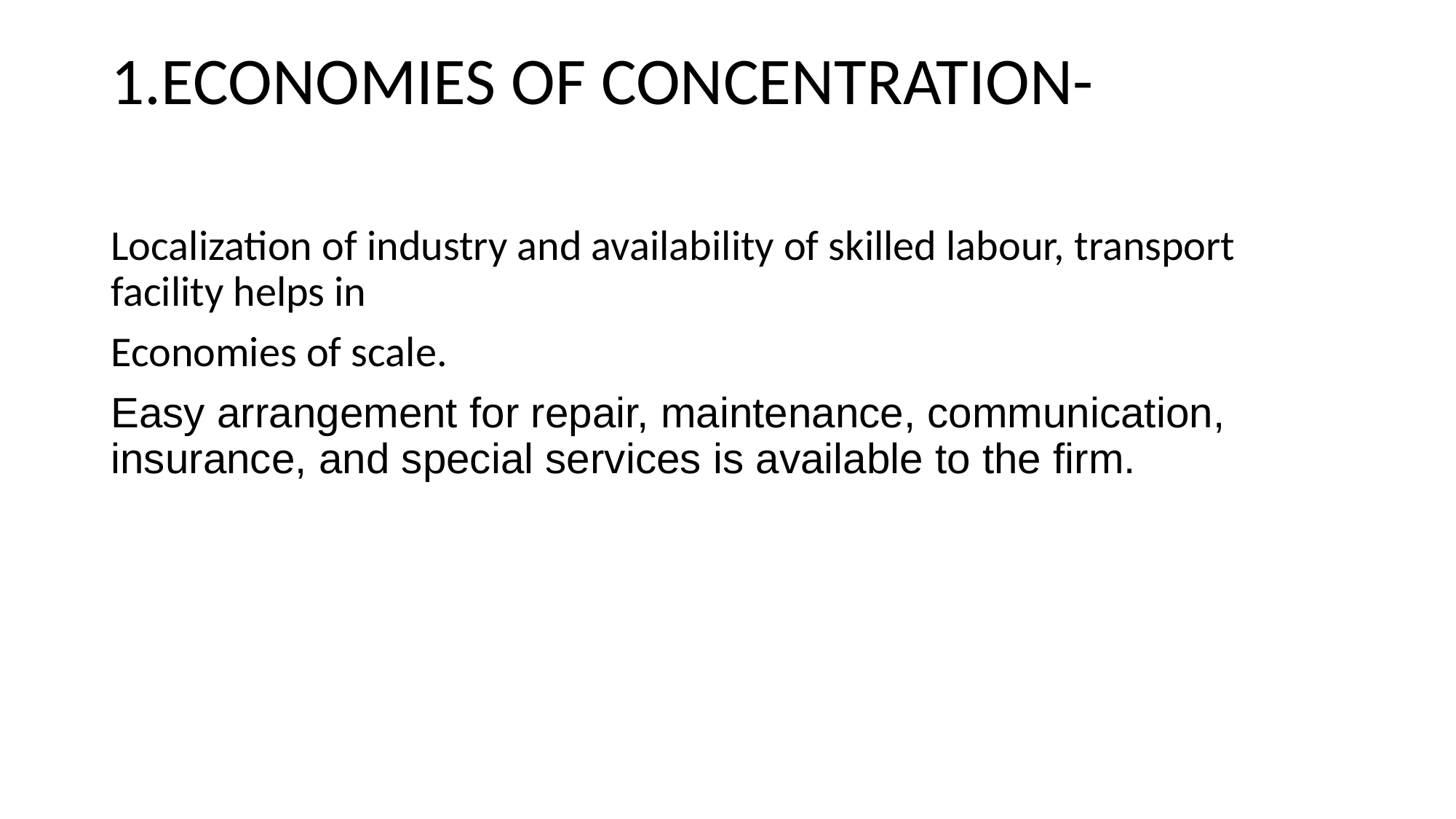

# 1.ECONOMIES OF CONCENTRATION-
Localization of industry and availability of skilled labour, transport facility helps in
Economies of scale.
Easy arrangement for repair, maintenance, communication, insurance, and special services is available to the firm.